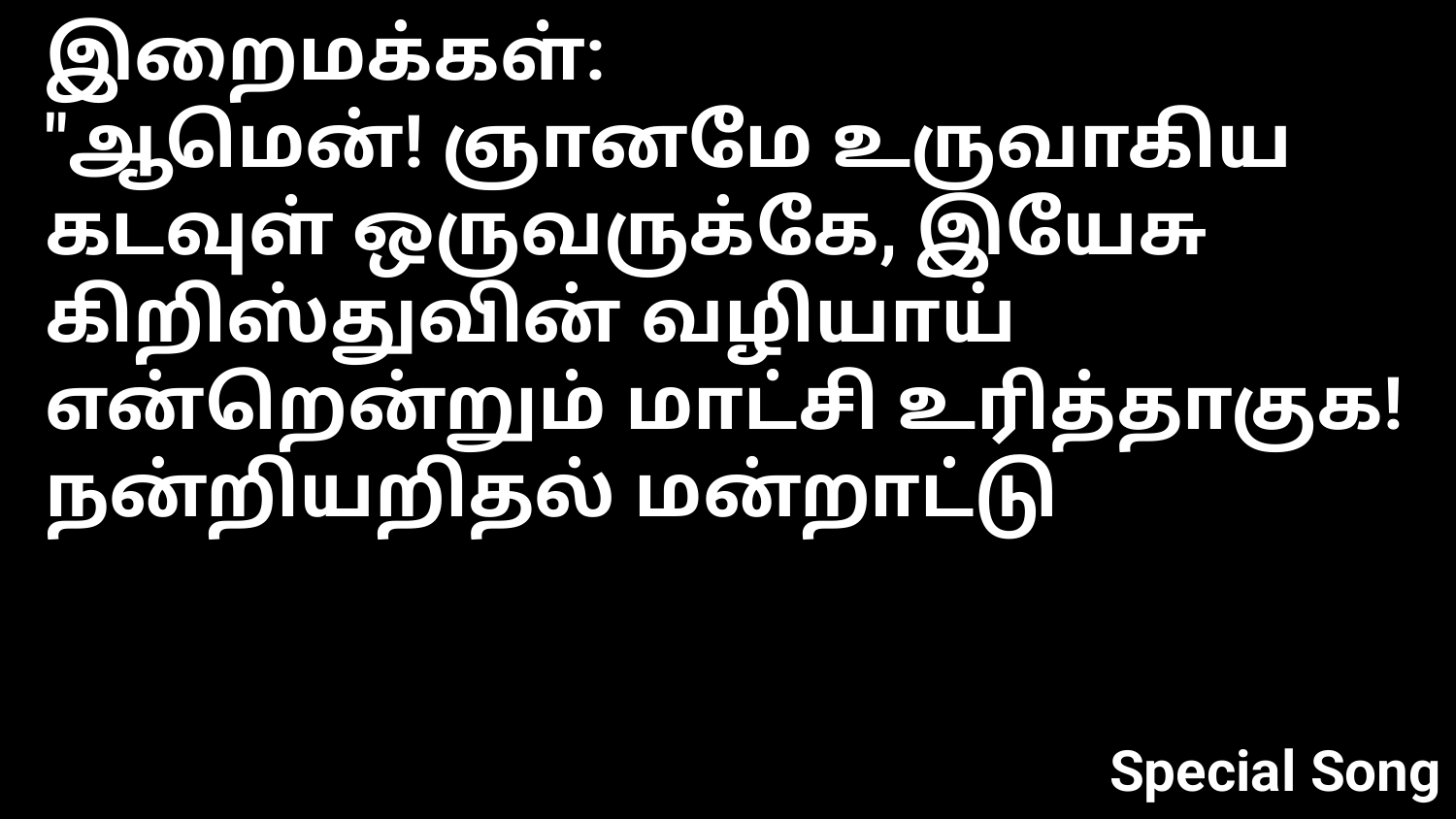

இறைமக்கள்:
"ஆமென்! ஞானமே உருவாகிய கடவுள் ஒருவருக்கே, இயேசு கிறிஸ்துவின் வழியாய் என்றென்றும் மாட்சி உரித்தாகுக!
நன்றியறிதல் மன்றாட்டு

Special Song